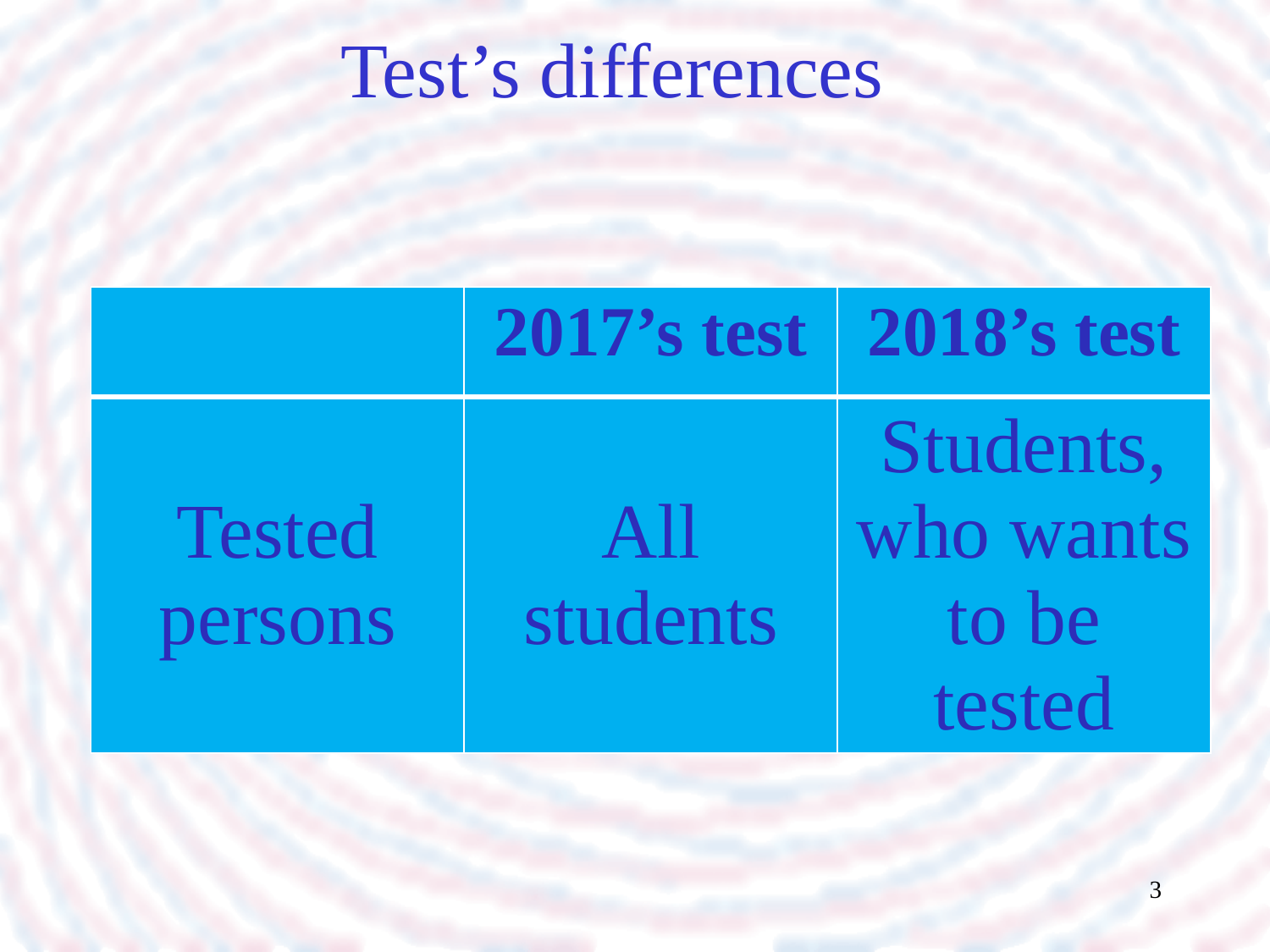

# Test’s differences
|  | 2017’s test | 2018’s test |
| --- | --- | --- |
| Tested persons | All students | Students, who wants to be tested |

3